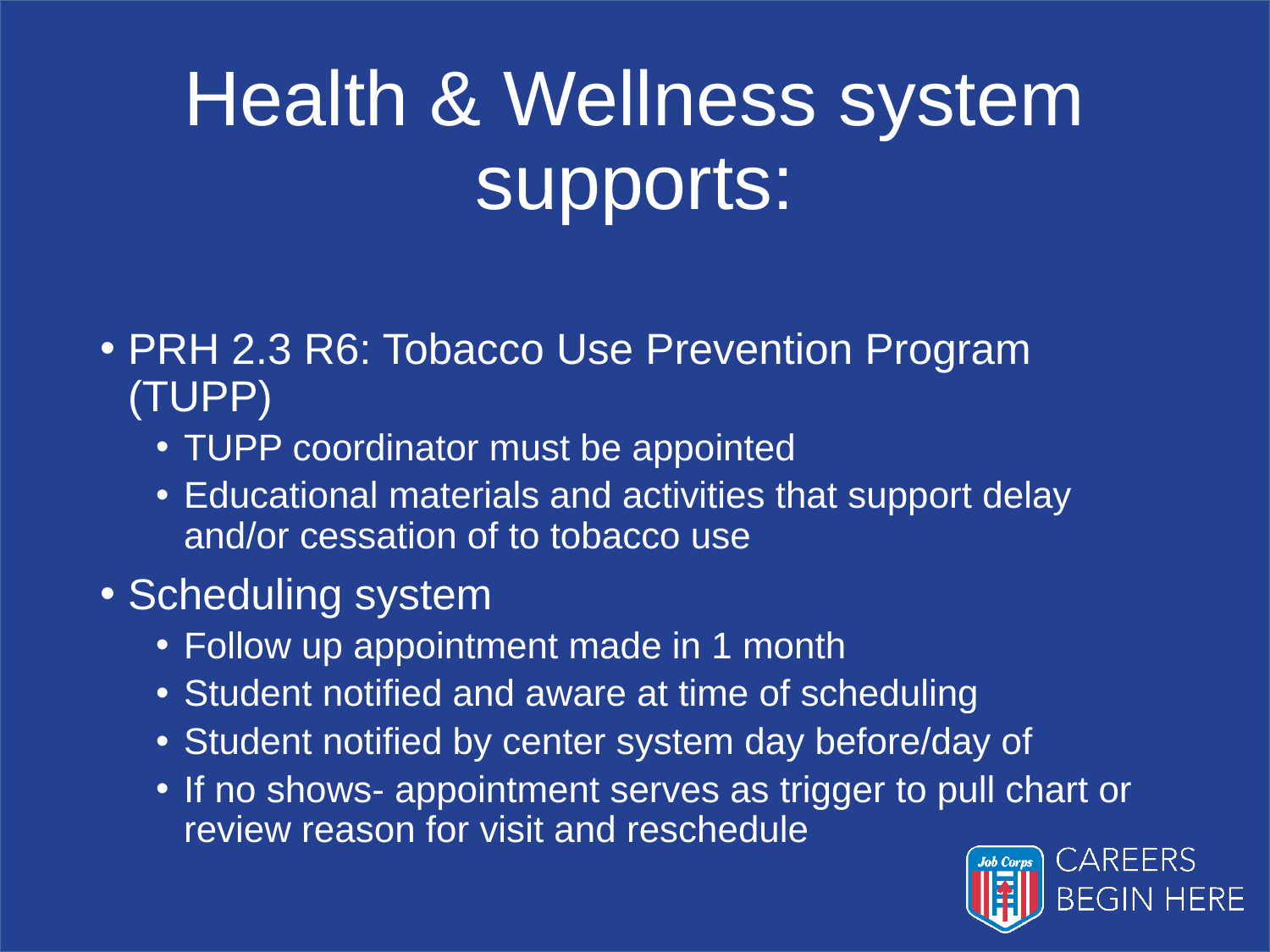

# Health & Wellness system supports:

PRH 2.3 R6: Tobacco Use Prevention Program (TUPP)
TUPP coordinator must be appointed
Educational materials and activities that support delay and/or cessation of to tobacco use
Scheduling system
Follow up appointment made in 1 month
Student notified and aware at time of scheduling
Student notified by center system day before/day of
If no shows- appointment serves as trigger to pull chart or review reason for visit and reschedule